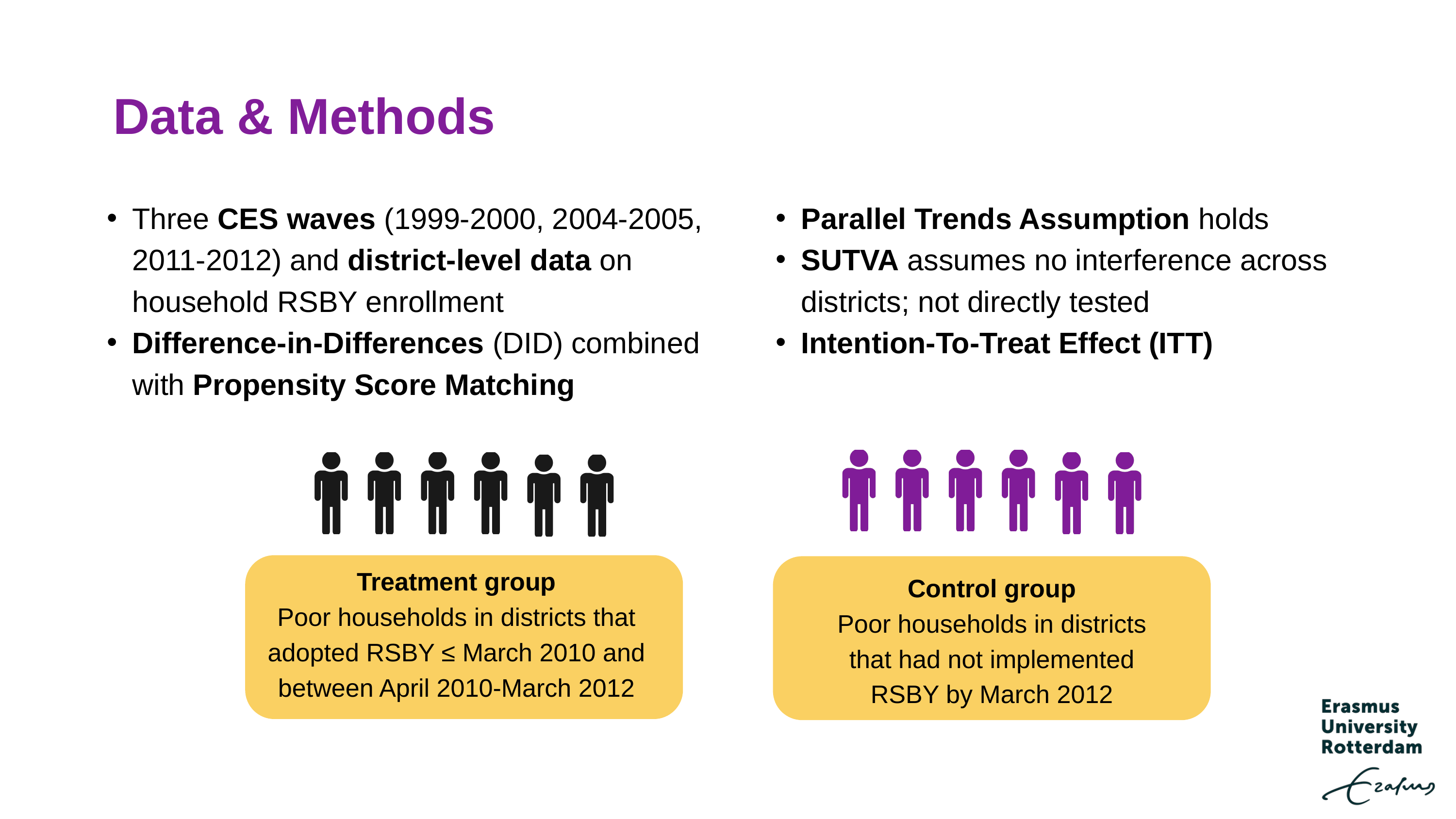

Data & Methods
Three CES waves (1999-2000, 2004-2005, 2011-2012) and district-level data on household RSBY enrollment​
Difference-in-Differences (DID) combined with Propensity Score Matching ​
Parallel Trends Assumption holds
SUTVA assumes no interference across districts; not directly tested​
Intention-To-Treat Effect (ITT)

Treatment group
Poor households in districts that adopted RSBY ≤ March 2010 and between April 2010-March 2012
Control group
Poor households in districts that had not implemented RSBY by March 2012​